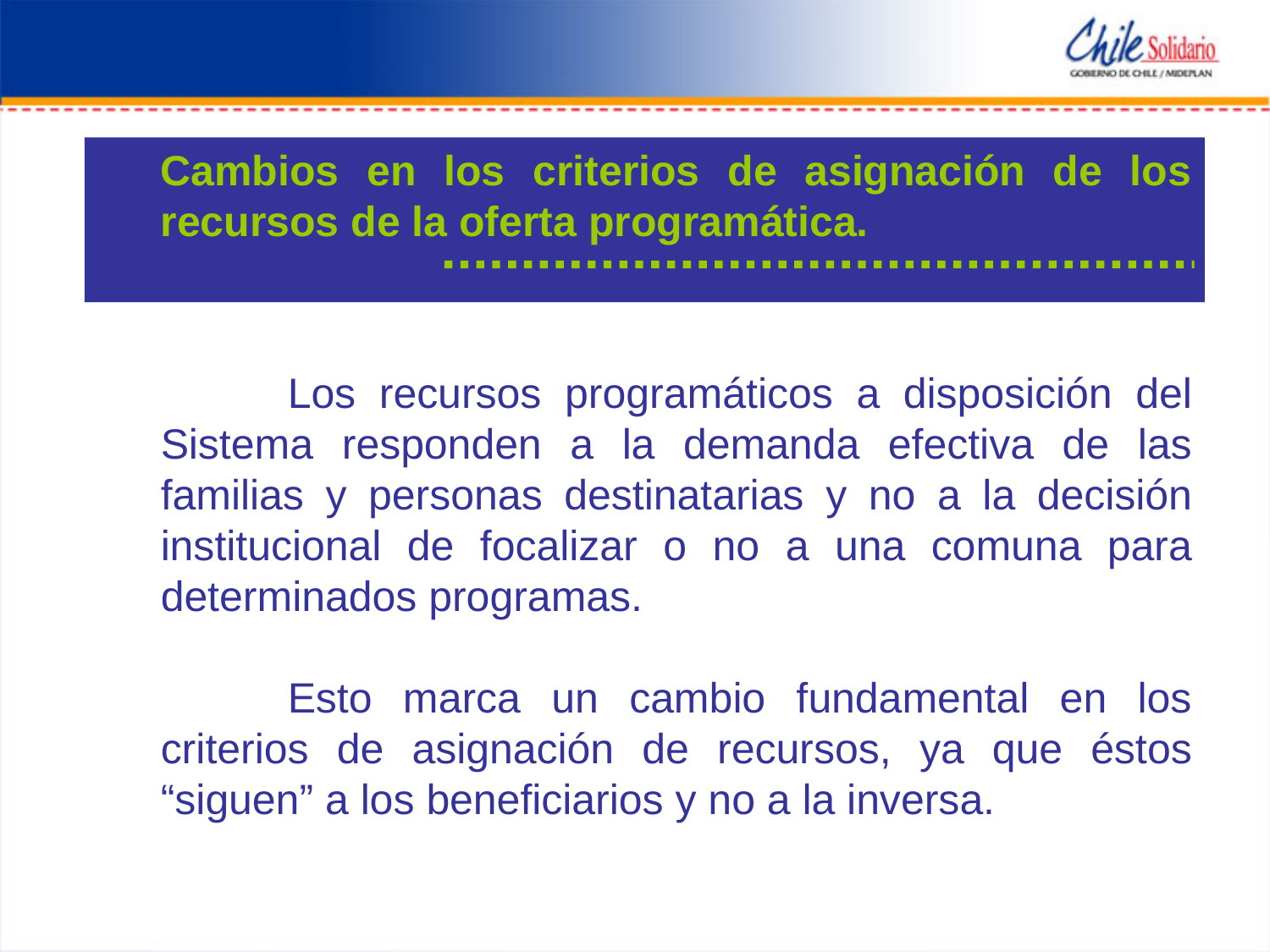

Cambios en los criterios de asignación de los recursos de la oferta programática.

	Los recursos programáticos a disposición del Sistema responden a la demanda efectiva de las familias y personas destinatarias y no a la decisión institucional de focalizar o no a una comuna para determinados programas.

	Esto marca un cambio fundamental en los criterios de asignación de recursos, ya que éstos “siguen” a los beneficiarios y no a la inversa.